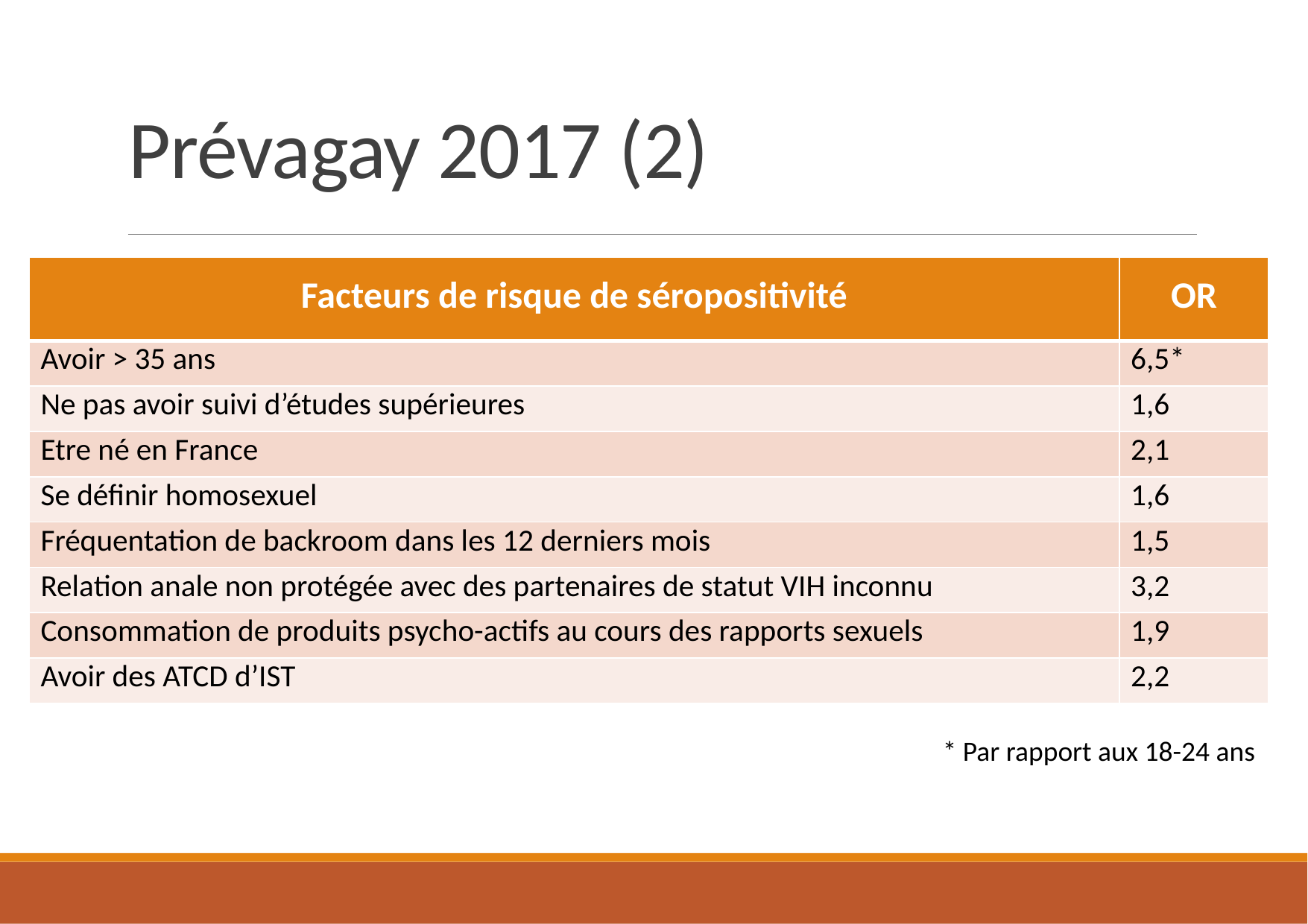

# Prévagay 2017 (2)
| Facteurs de risque de séropositivité | OR |
| --- | --- |
| Avoir > 35 ans | 6,5\* |
| Ne pas avoir suivi d’études supérieures | 1,6 |
| Etre né en France | 2,1 |
| Se définir homosexuel | 1,6 |
| Fréquentation de backroom dans les 12 derniers mois | 1,5 |
| Relation anale non protégée avec des partenaires de statut VIH inconnu | 3,2 |
| Consommation de produits psycho-actifs au cours des rapports sexuels | 1,9 |
| Avoir des ATCD d’IST | 2,2 |
* Par rapport aux 18-24 ans